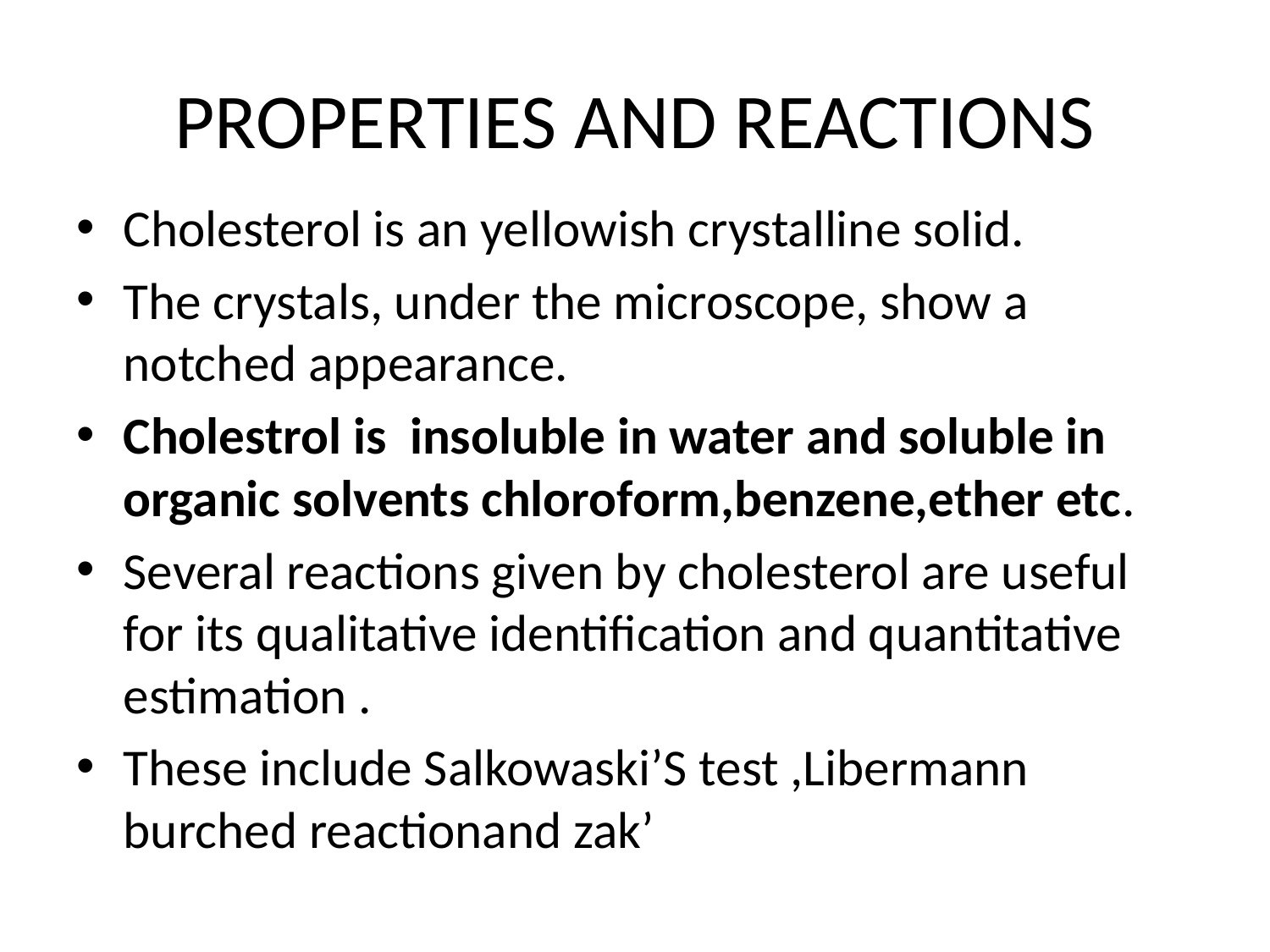

# PROPERTIES AND REACTIONS
Cholesterol is an yellowish crystalline solid.
The crystals, under the microscope, show a notched appearance.
Cholestrol is  insoluble in water and soluble in organic solvents chloroform,benzene,ether etc.
Several reactions given by cholesterol are useful for its qualitative identification and quantitative estimation .
These include Salkowaski’S test ,Libermann burched reactionand zak’